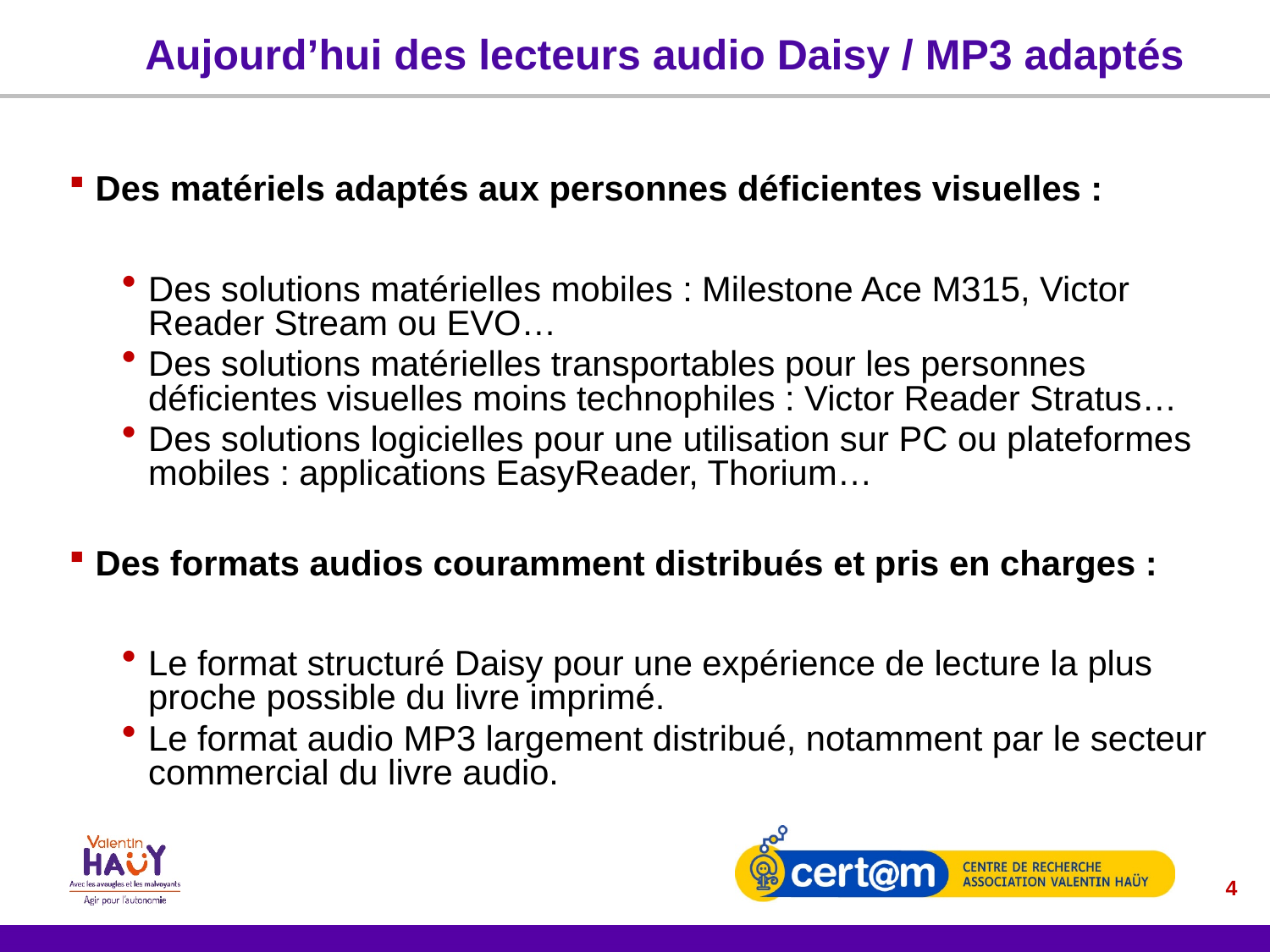

# Aujourd’hui des lecteurs audio Daisy / MP3 adaptés

Des matériels adaptés aux personnes déficientes visuelles :

Des solutions matérielles mobiles : Milestone Ace M315, Victor Reader Stream ou EVO…
Des solutions matérielles transportables pour les personnes déficientes visuelles moins technophiles : Victor Reader Stratus…
Des solutions logicielles pour une utilisation sur PC ou plateformes mobiles : applications EasyReader, Thorium…

Des formats audios couramment distribués et pris en charges :

Le format structuré Daisy pour une expérience de lecture la plus proche possible du livre imprimé.
Le format audio MP3 largement distribué, notamment par le secteur commercial du livre audio.